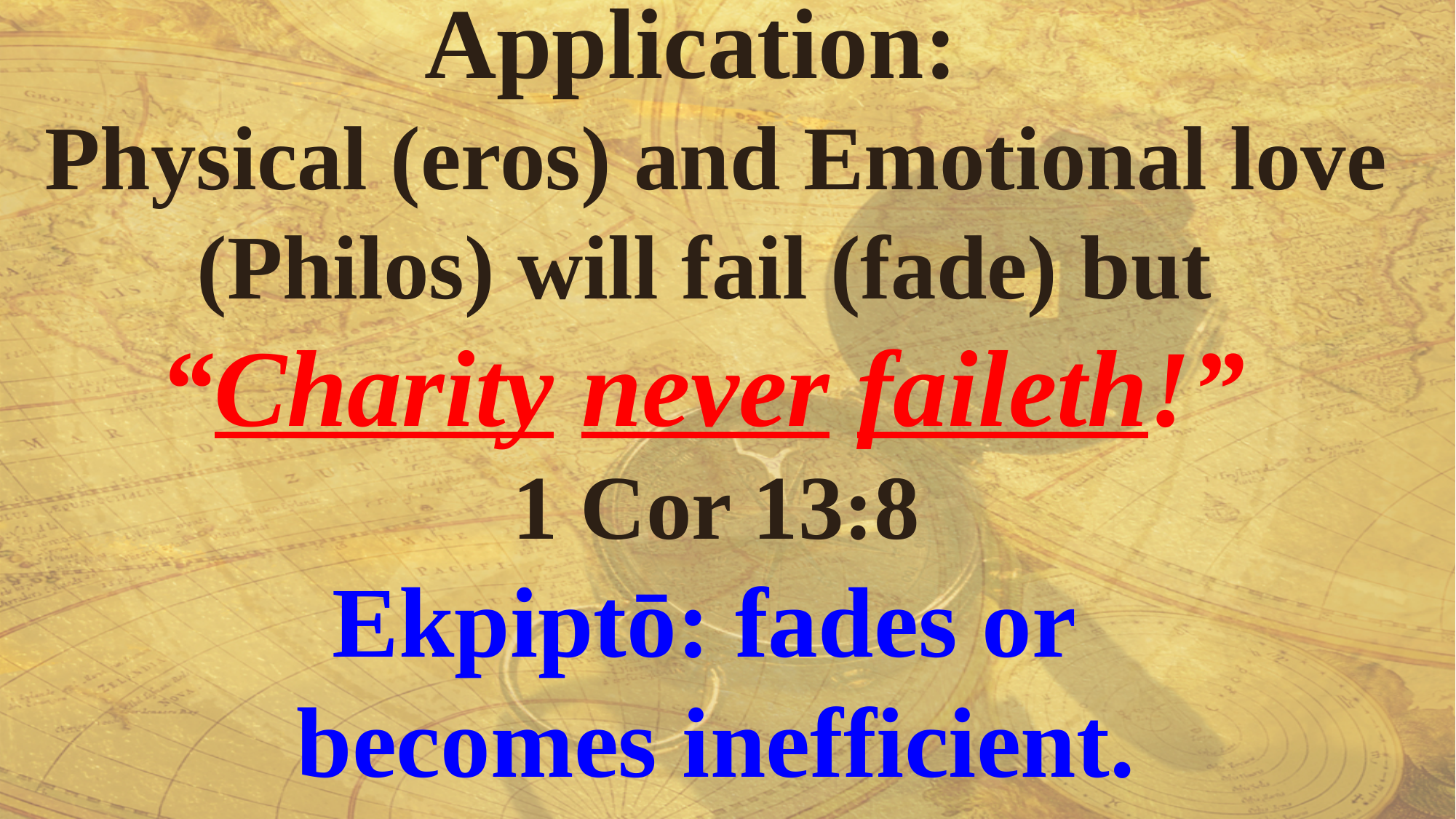

Application:
Physical (eros) and Emotional love (Philos) will fail (fade) but
“Charity never faileth!”
1 Cor 13:8
Ekpiptō: fades or
becomes inefficient.